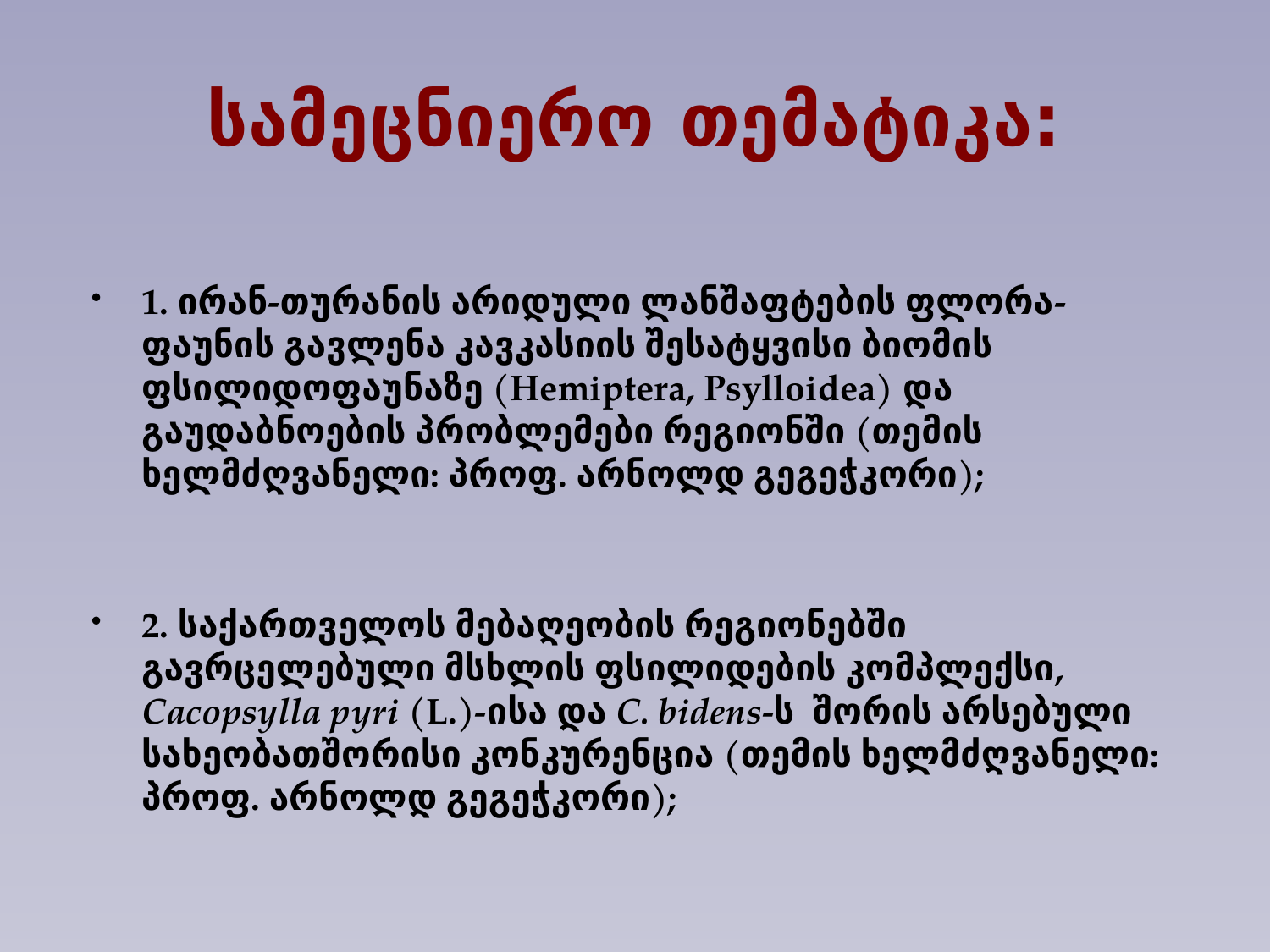

# სამეცნიერო თემატიკა:

1. ირან-თურანის არიდული ლანშაფტების ფლორა-ფაუნის გავლენა კავკასიის შესატყვისი ბიომის ფსილიდოფაუნაზე (Hemiptera, Psylloidea) და გაუდაბნოების პრობლემები რეგიონში (თემის ხელმძღვანელი: პროფ. არნოლდ გეგეჭკორი);

2. საქართველოს მებაღეობის რეგიონებში გავრცელებული მსხლის ფსილიდების კომპლექსი, Cacopsylla pyri (L.)-ისა და C. bidens-ს  შორის არსებული სახეობათშორისი კონკურენცია (თემის ხელმძღვანელი: პროფ. არნოლდ გეგეჭკორი);